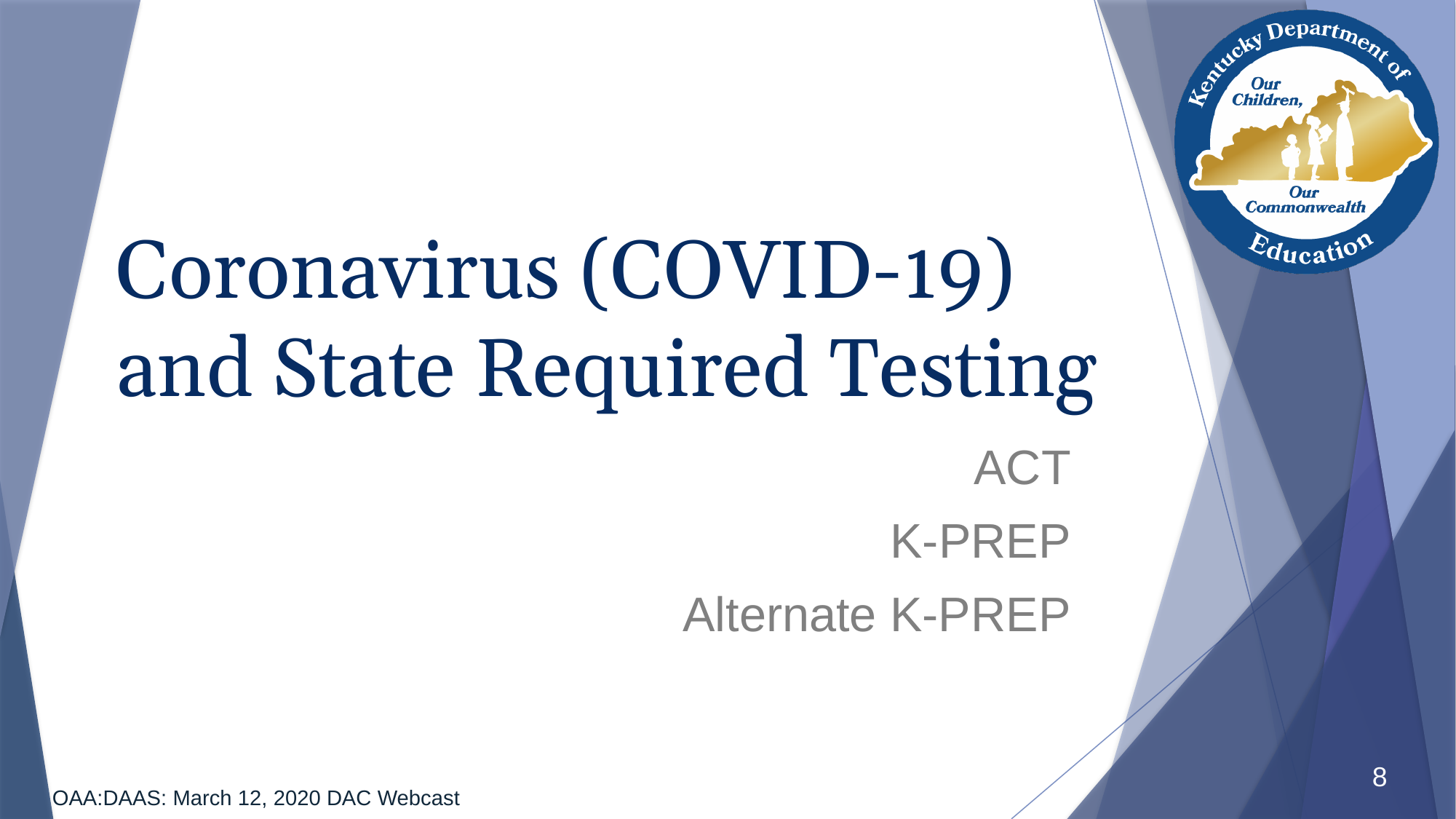

# Coronavirus (COVID-19) and State Required Testing

ACT
K-PREP
Alternate K-PREP

8
OAA:DAAS: March 12, 2020 DAC Webcast